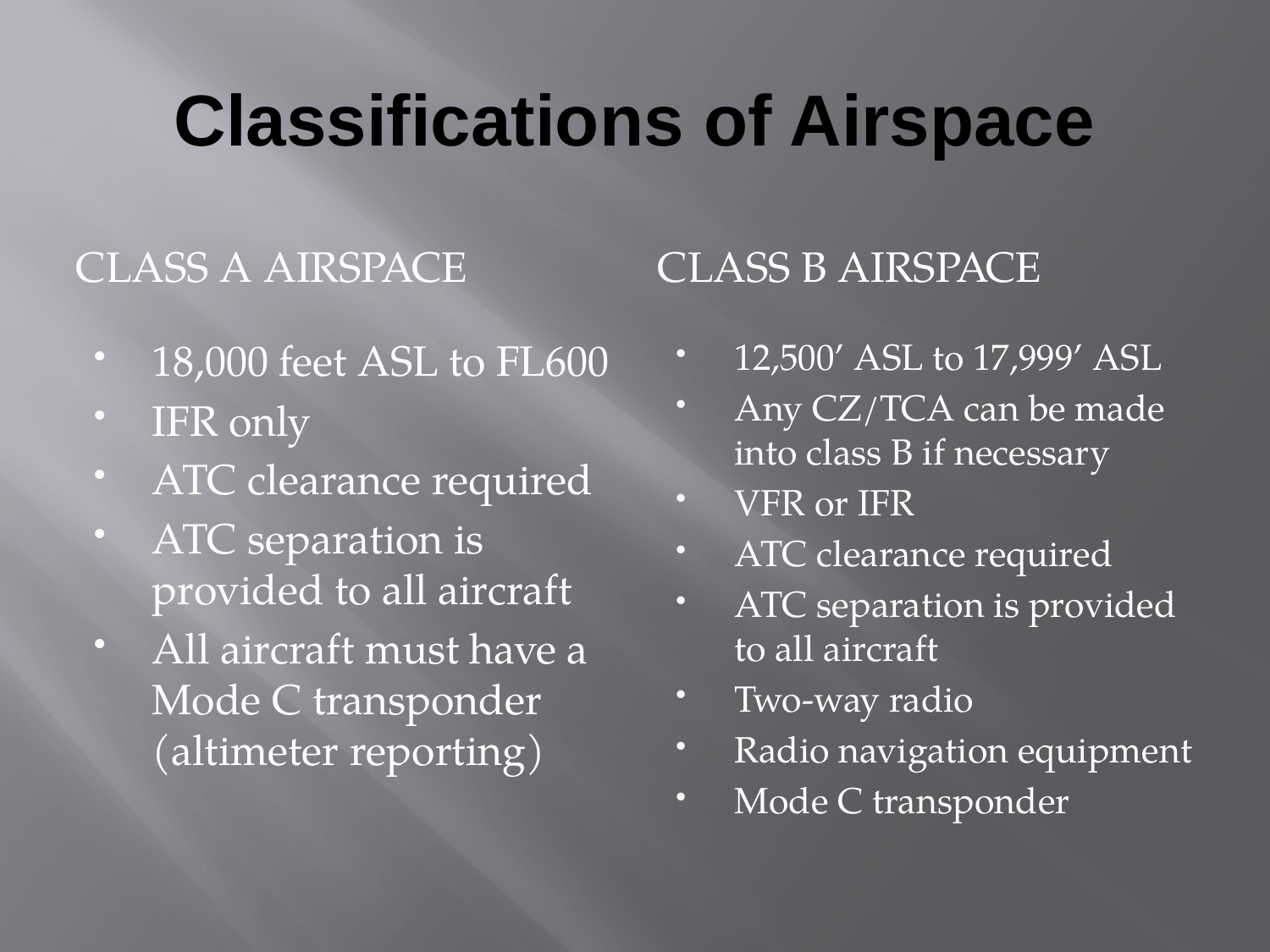

# Classifications of Airspace
Class A Airspace
Class B Airspace
18,000 feet ASL to FL600
IFR only
ATC clearance required
ATC separation is provided to all aircraft
All aircraft must have a Mode C transponder (altimeter reporting)
12,500’ ASL to 17,999’ ASL
Any CZ/TCA can be made into class B if necessary
VFR or IFR
ATC clearance required
ATC separation is provided to all aircraft
Two-way radio
Radio navigation equipment
Mode C transponder